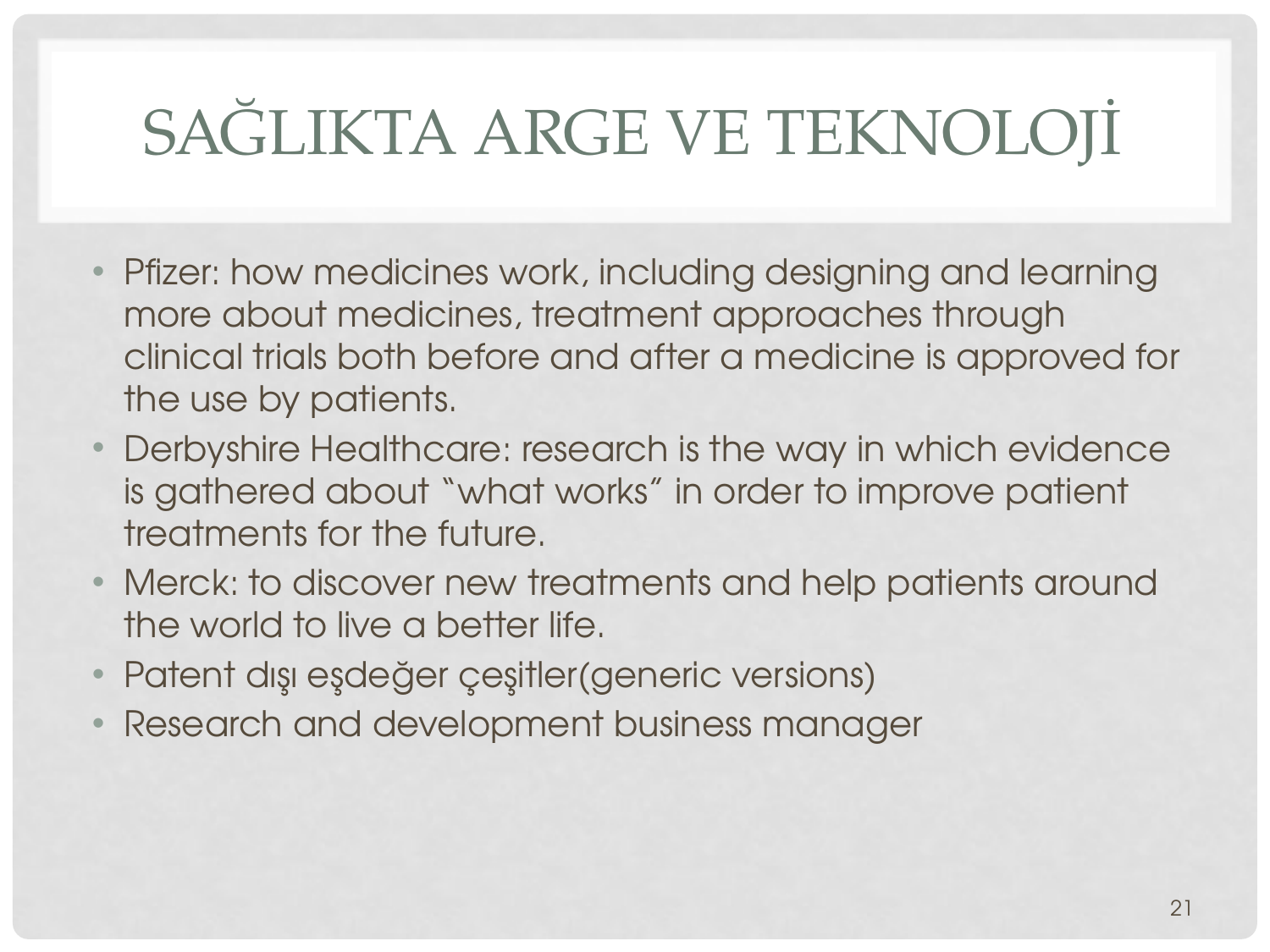

# SAĞLIKTA ARGE VE TEKNOLOJİ
Pfizer: how medicines work, including designing and learning more about medicines, treatment approaches through clinical trials both before and after a medicine is approved for the use by patients.
Derbyshire Healthcare: research is the way in which evidence is gathered about “what works” in order to improve patient treatments for the future.
Merck: to discover new treatments and help patients around the world to live a better life.
Patent dışı eşdeğer çeşitler(generic versions)
Research and development business manager

21